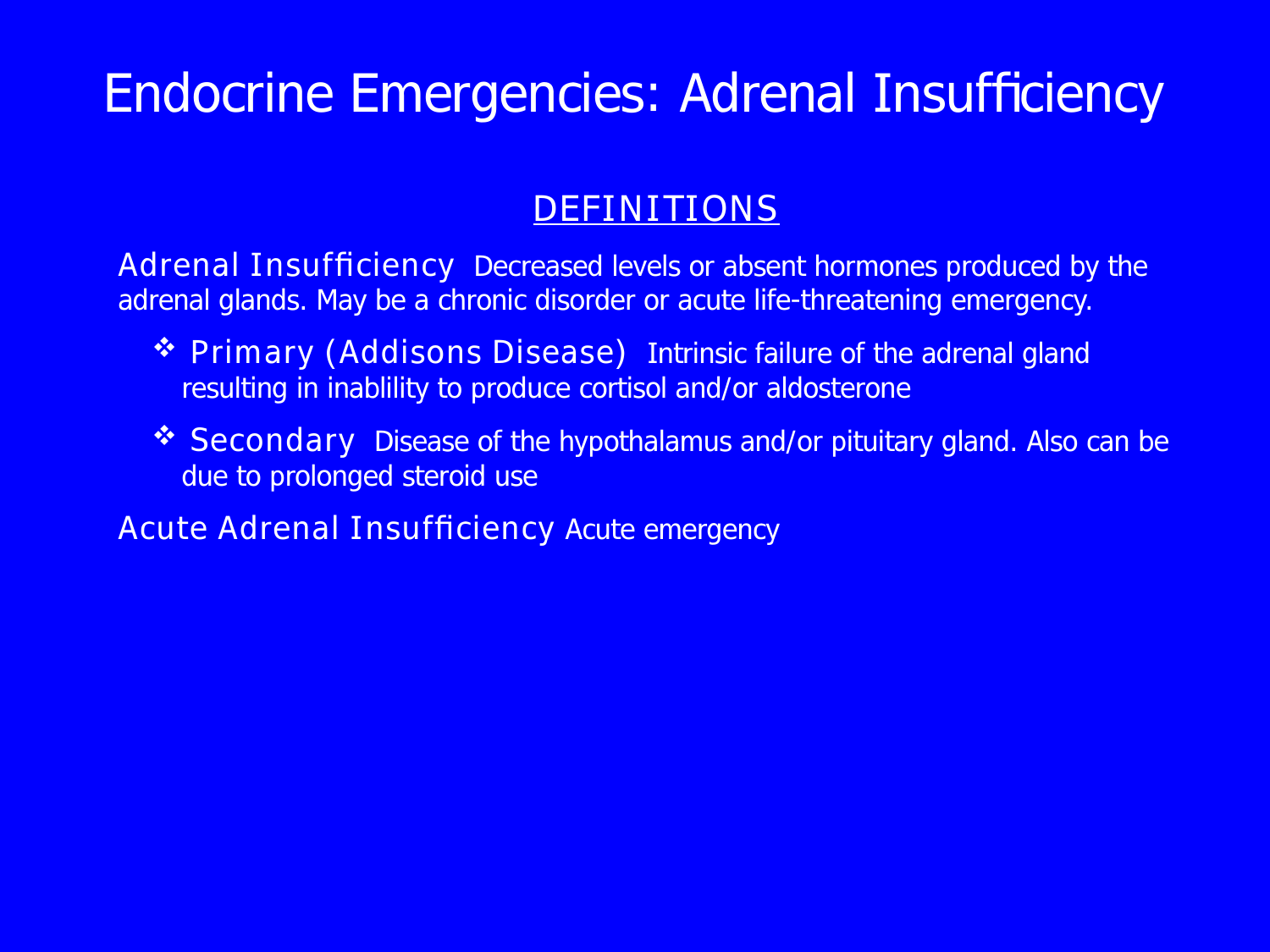

Endocrine Emergencies: Adrenal Insufficiency
DEFINITIONS
Adrenal Insufficiency  Decreased levels or absent hormones produced by the adrenal glands. May be a chronic disorder or acute life-threatening emergency.
 Primary (Addisons Disease)  Intrinsic failure of the adrenal gland resulting in inablility to produce cortisol and/or aldosterone
 Secondary  Disease of the hypothalamus and/or pituitary gland. Also can be due to prolonged steroid use
Acute Adrenal Insufficiency Acute emergency